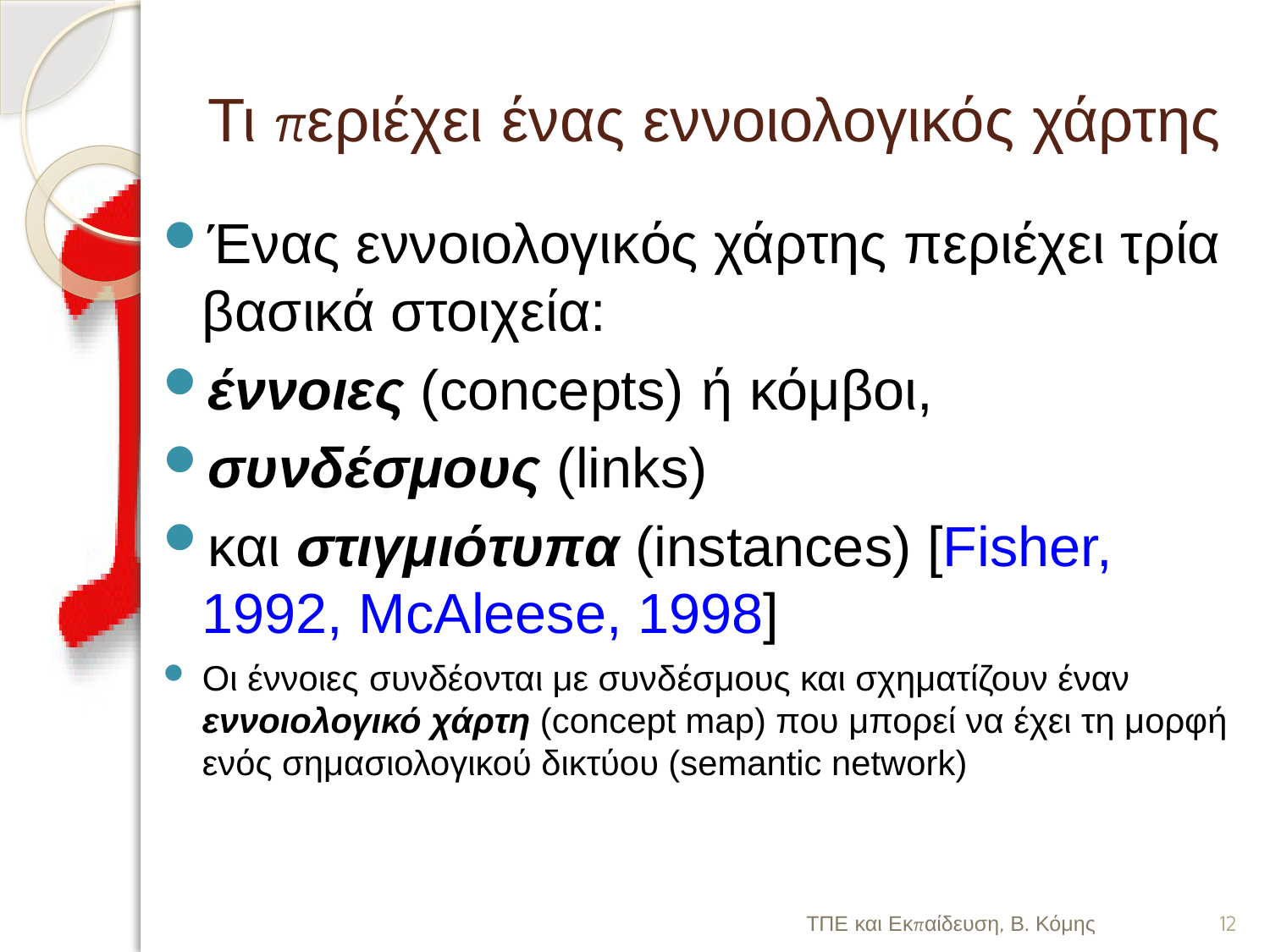

# Τι περιέχει ένας εννοιολογικός χάρτης
Ένας εννοιολογικός χάρτης περιέχει τρία βασικά στοιχεία:
έννοιες (concepts) ή κόμβοι,
συνδέσμους (links)
και στιγμιότυπα (instances) [Fisher, 1992, McAleese, 1998]
Οι έννοιες συνδέονται με συνδέσμους και σχηματίζουν έναν εννοιολογικό χάρτη (concept map) που μπορεί να έχει τη μορφή ενός σημασιολογικού δικτύου (semantic network)
ΤΠΕ και Εκπαίδευση, Β. Κόμης
12